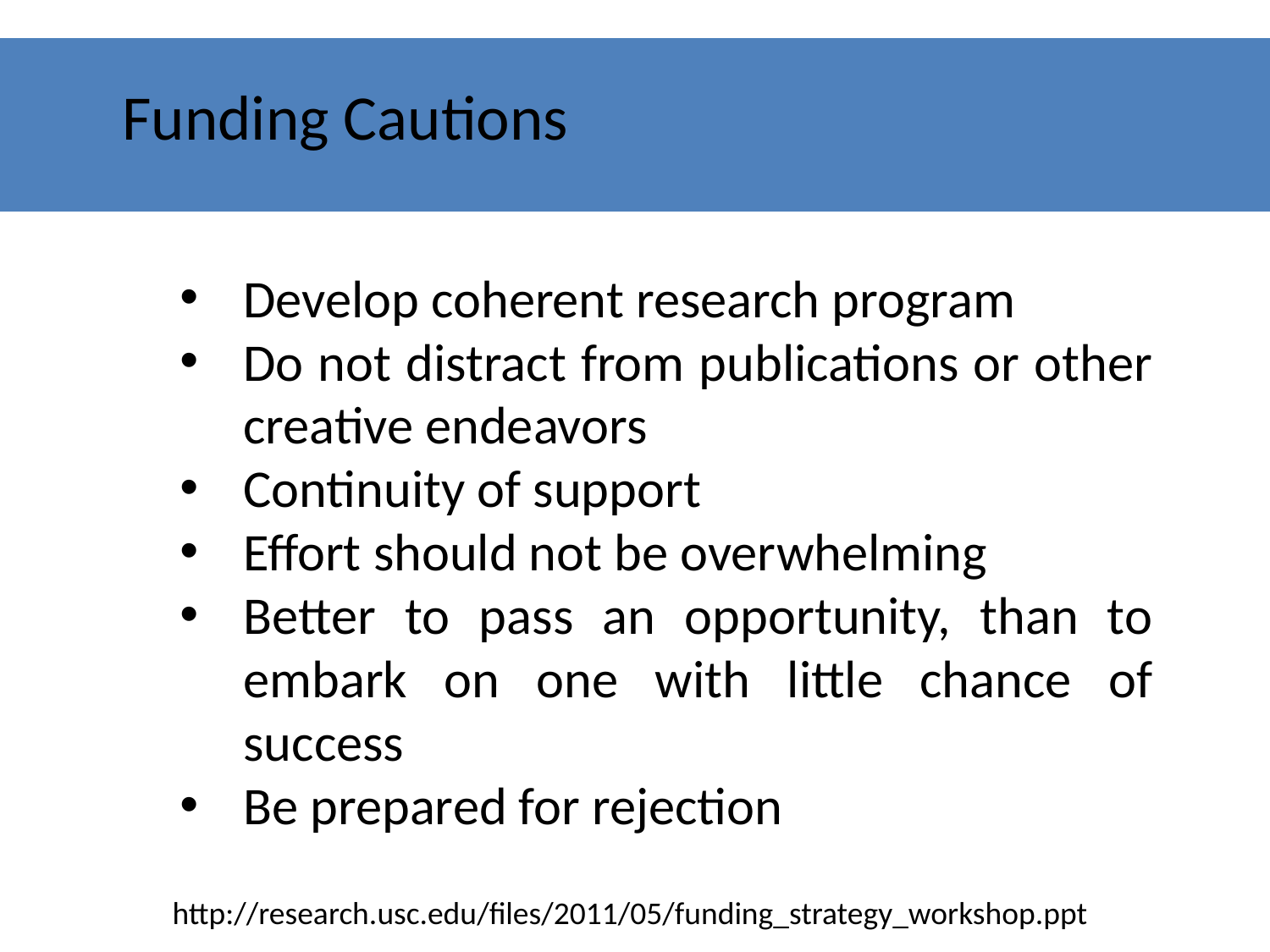

# Funding Cautions
Develop coherent research program
Do not distract from publications or other creative endeavors
Continuity of support
Effort should not be overwhelming
Better to pass an opportunity, than to embark on one with little chance of success
Be prepared for rejection

http://research.usc.edu/files/2011/05/funding_strategy_workshop.ppt